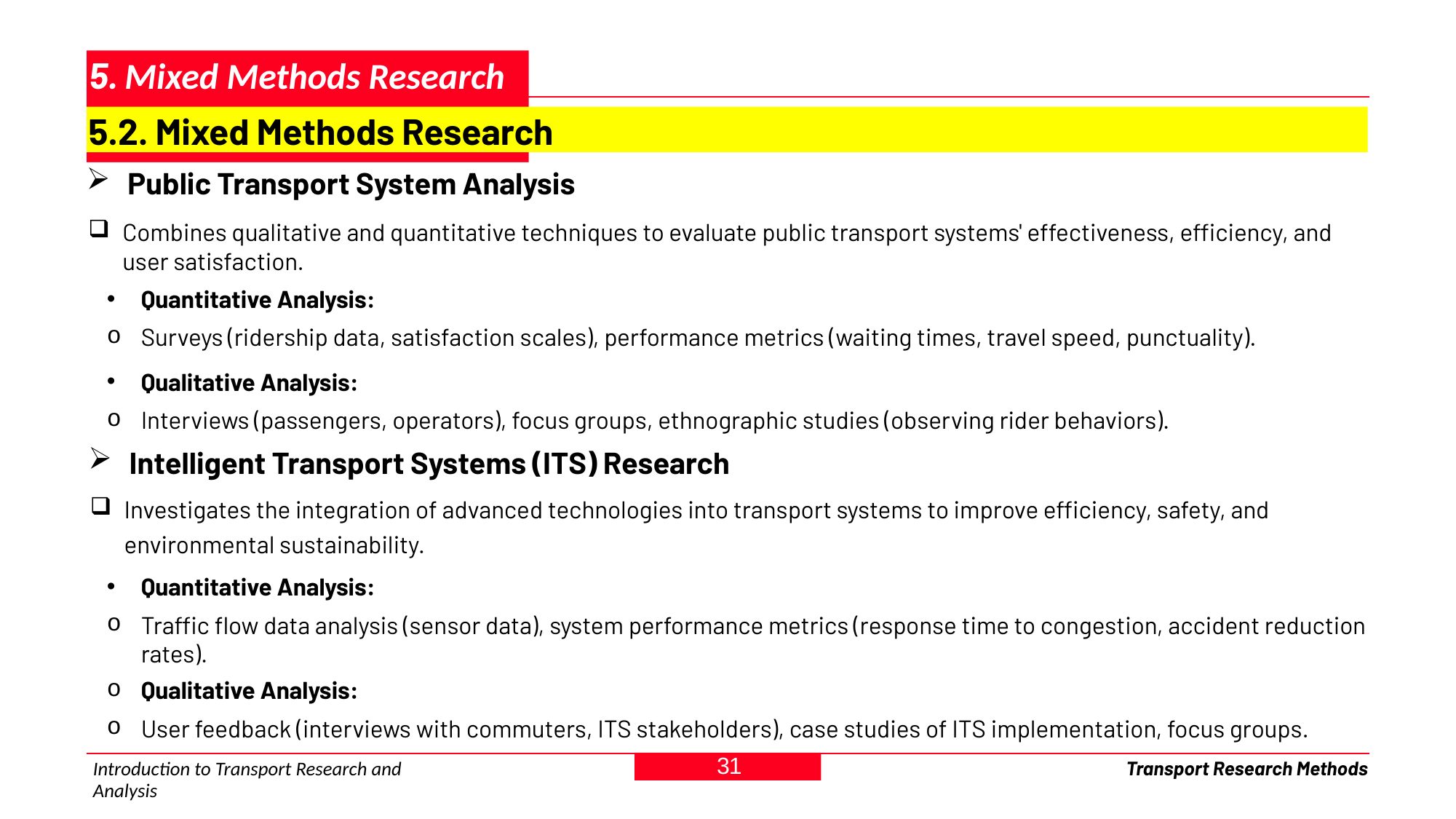

# 5. Mixed Methods Research
5.2. Mixed Methods Research
Public Transport System Analysis
Combines qualitative and quantitative techniques to evaluate public transport systems' effectiveness, efficiency, and user satisfaction.
Quantitative Analysis:
Surveys (ridership data, satisfaction scales), performance metrics (waiting times, travel speed, punctuality).
Qualitative Analysis:
Interviews (passengers, operators), focus groups, ethnographic studies (observing rider behaviors).
Intelligent Transport Systems (ITS) Research
Investigates the integration of advanced technologies into transport systems to improve efficiency, safety, and environmental sustainability.
Quantitative Analysis:
Traffic flow data analysis (sensor data), system performance metrics (response time to congestion, accident reduction rates).
Qualitative Analysis:
User feedback (interviews with commuters, ITS stakeholders), case studies of ITS implementation, focus groups.
31
Introduction to Transport Research and Analysis
Transport Research Methods